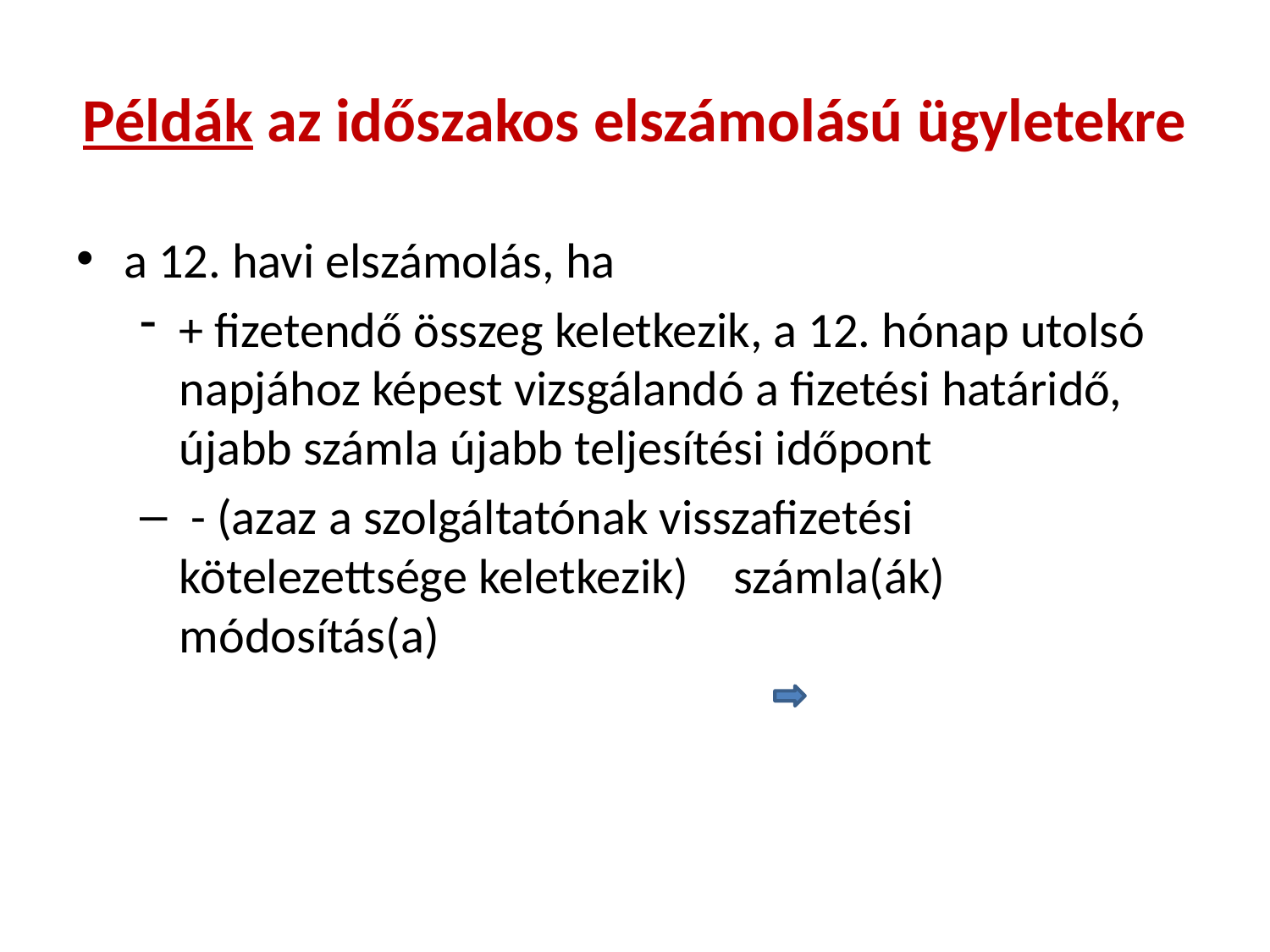

# Példák az időszakos elszámolású ügyletekre
a 12. havi elszámolás, ha
+ fizetendő összeg keletkezik, a 12. hónap utolsó napjához képest vizsgálandó a fizetési határidő, újabb számla újabb teljesítési időpont
 - (azaz a szolgáltatónak visszafizetési kötelezettsége keletkezik)    számla(ák) módosítás(a)